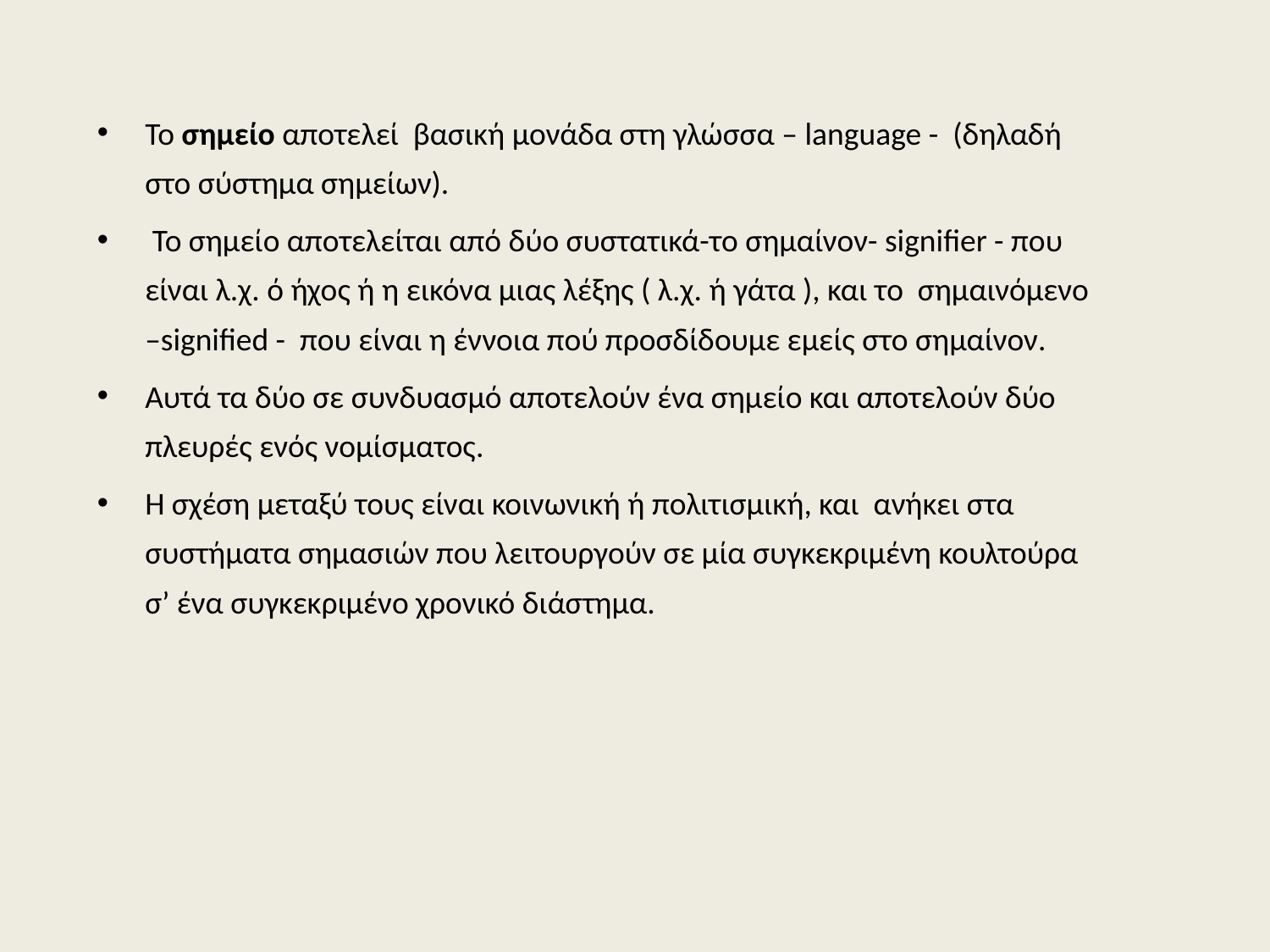

# Το σημείο αποτελεί  βασική μονάδα στη γλώσσα – language -  (δηλαδή στο σύστημα σημείων).
 Το σημείο αποτελείται από δύο συστατικά-το σημαίνον- signifier - που είναι λ.χ. ό ήχος ή η εικόνα μιας λέξης ( λ.χ. ή γάτα ), και το  σημαινόμενο –signified -  που είναι η έννοια πού προσδίδουμε εμείς στο σημαίνον.
Αυτά τα δύο σε συνδυασμό αποτελούν ένα σημείο και αποτελούν δύο πλευρές ενός νομίσματος.
Η σχέση μεταξύ τους είναι κοινωνική ή πολιτισμική, και  ανήκει στα συστήματα σημασιών που λειτουργούν σε μία συγκεκριμένη κουλτούρα  σ’ ένα συγκεκριμένο χρονικό διάστημα.